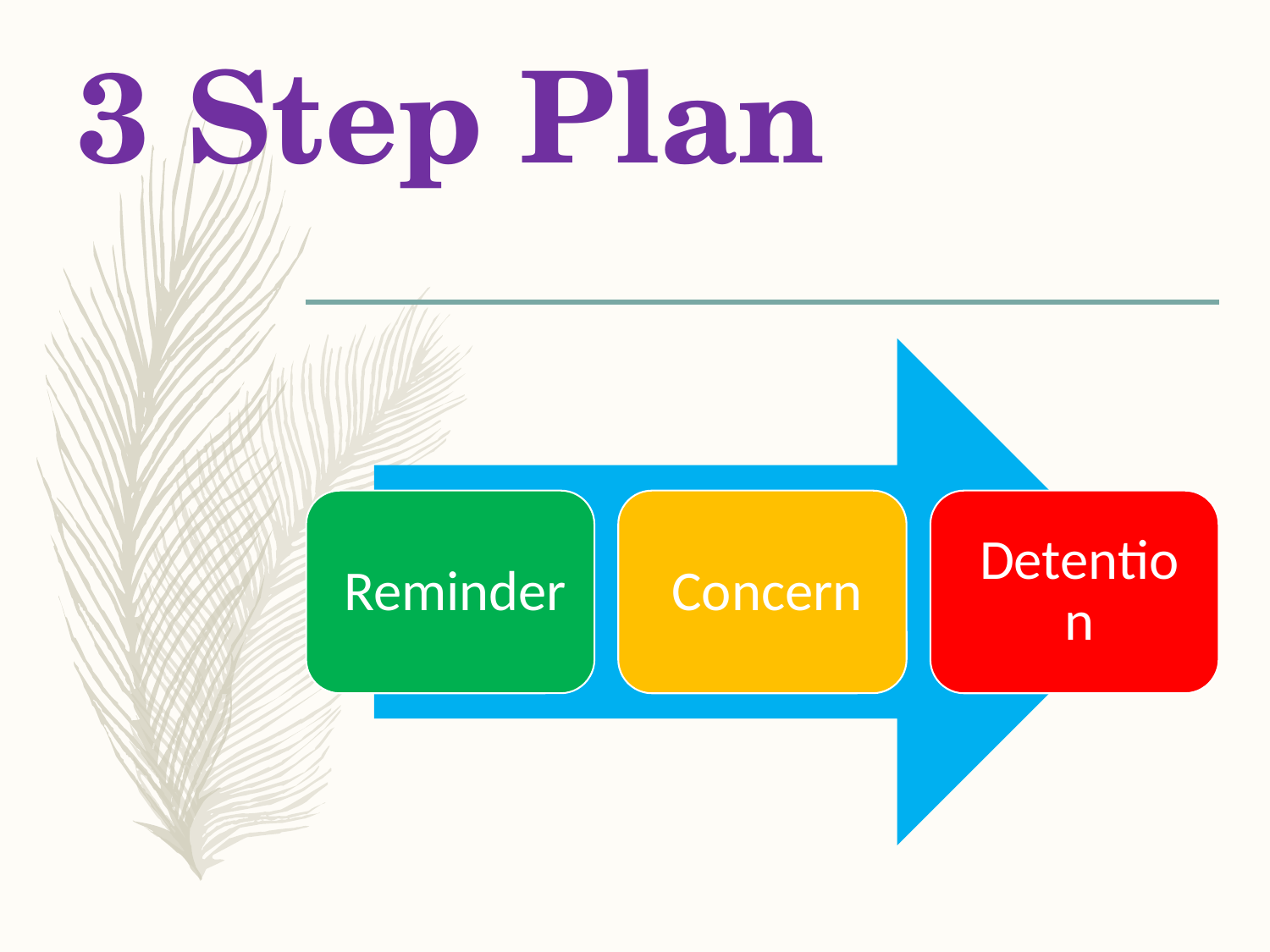

# 3 Step Plan
Reminder
Concern
Detention